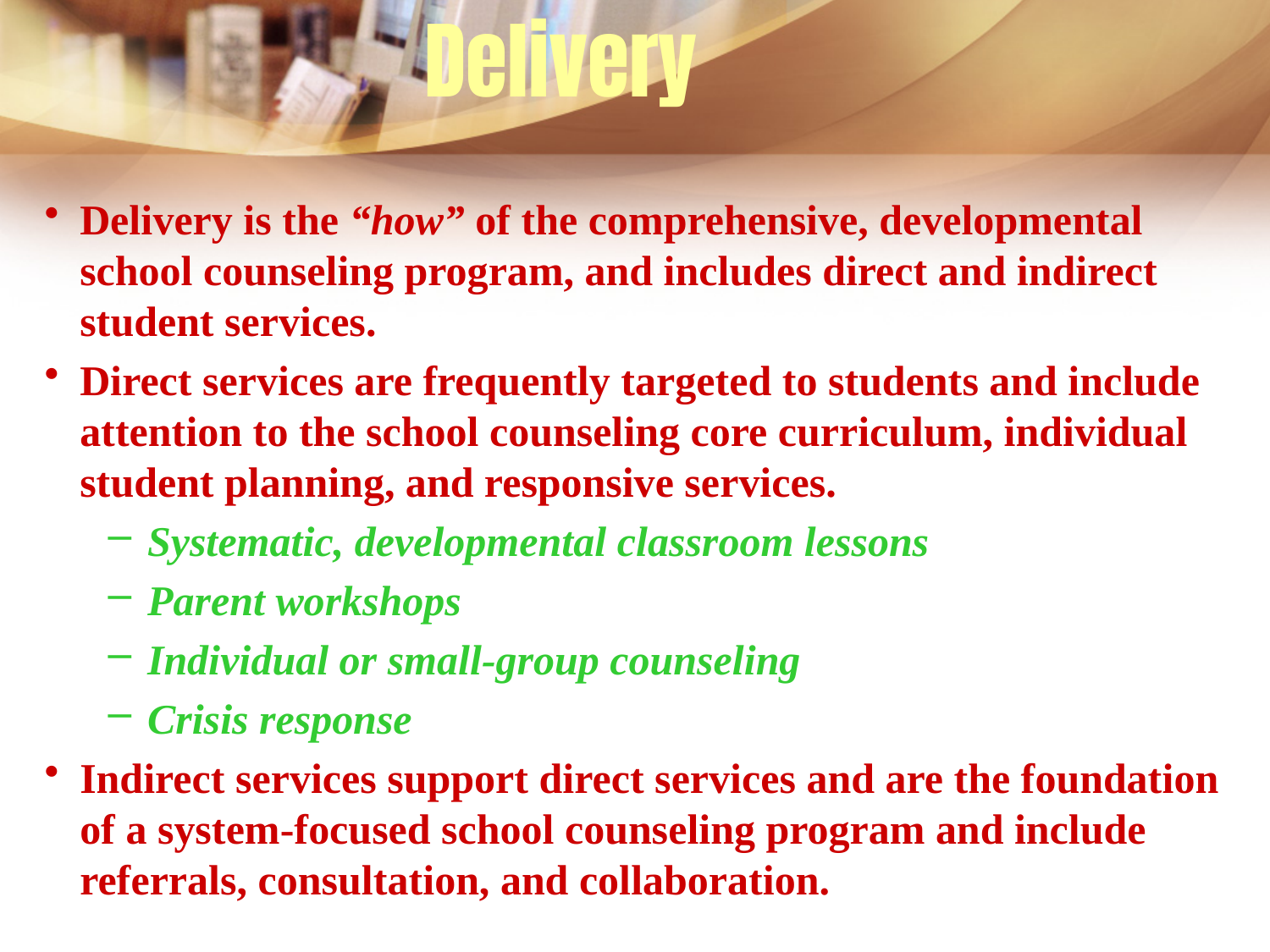

# Delivery
Delivery is the “how” of the comprehensive, developmental school counseling program, and includes direct and indirect student services.
Direct services are frequently targeted to students and include attention to the school counseling core curriculum, individual student planning, and responsive services.
Systematic, developmental classroom lessons
Parent workshops
Individual or small-group counseling
Crisis response
Indirect services support direct services and are the foundation of a system-focused school counseling program and include referrals, consultation, and collaboration.